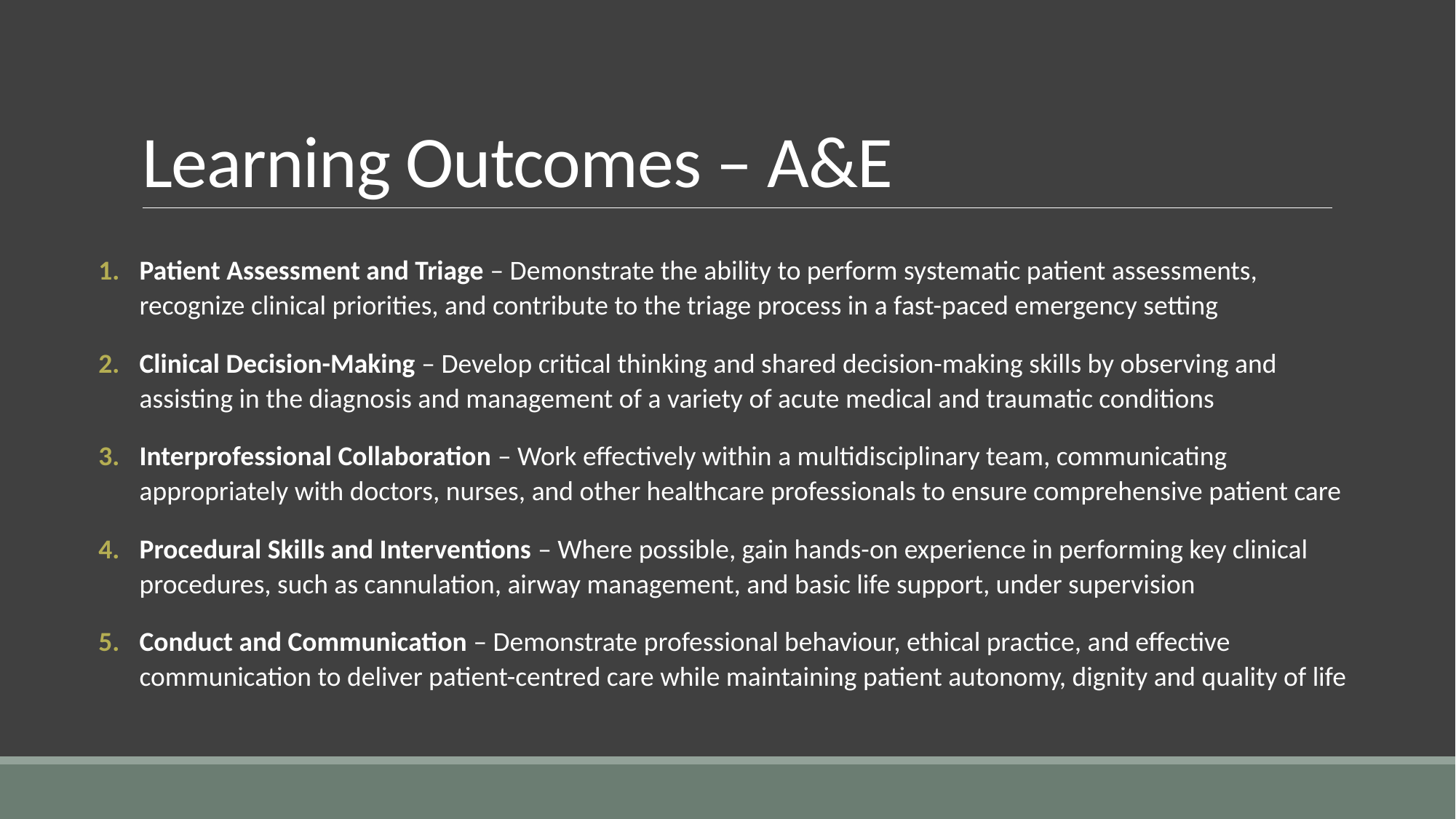

# Learning Outcomes – A&E
Patient Assessment and Triage – Demonstrate the ability to perform systematic patient assessments, recognize clinical priorities, and contribute to the triage process in a fast-paced emergency setting
Clinical Decision-Making – Develop critical thinking and shared decision-making skills by observing and assisting in the diagnosis and management of a variety of acute medical and traumatic conditions
Interprofessional Collaboration – Work effectively within a multidisciplinary team, communicating appropriately with doctors, nurses, and other healthcare professionals to ensure comprehensive patient care
Procedural Skills and Interventions – Where possible, gain hands-on experience in performing key clinical procedures, such as cannulation, airway management, and basic life support, under supervision
Conduct and Communication – Demonstrate professional behaviour, ethical practice, and effective communication to deliver patient-centred care while maintaining patient autonomy, dignity and quality of life